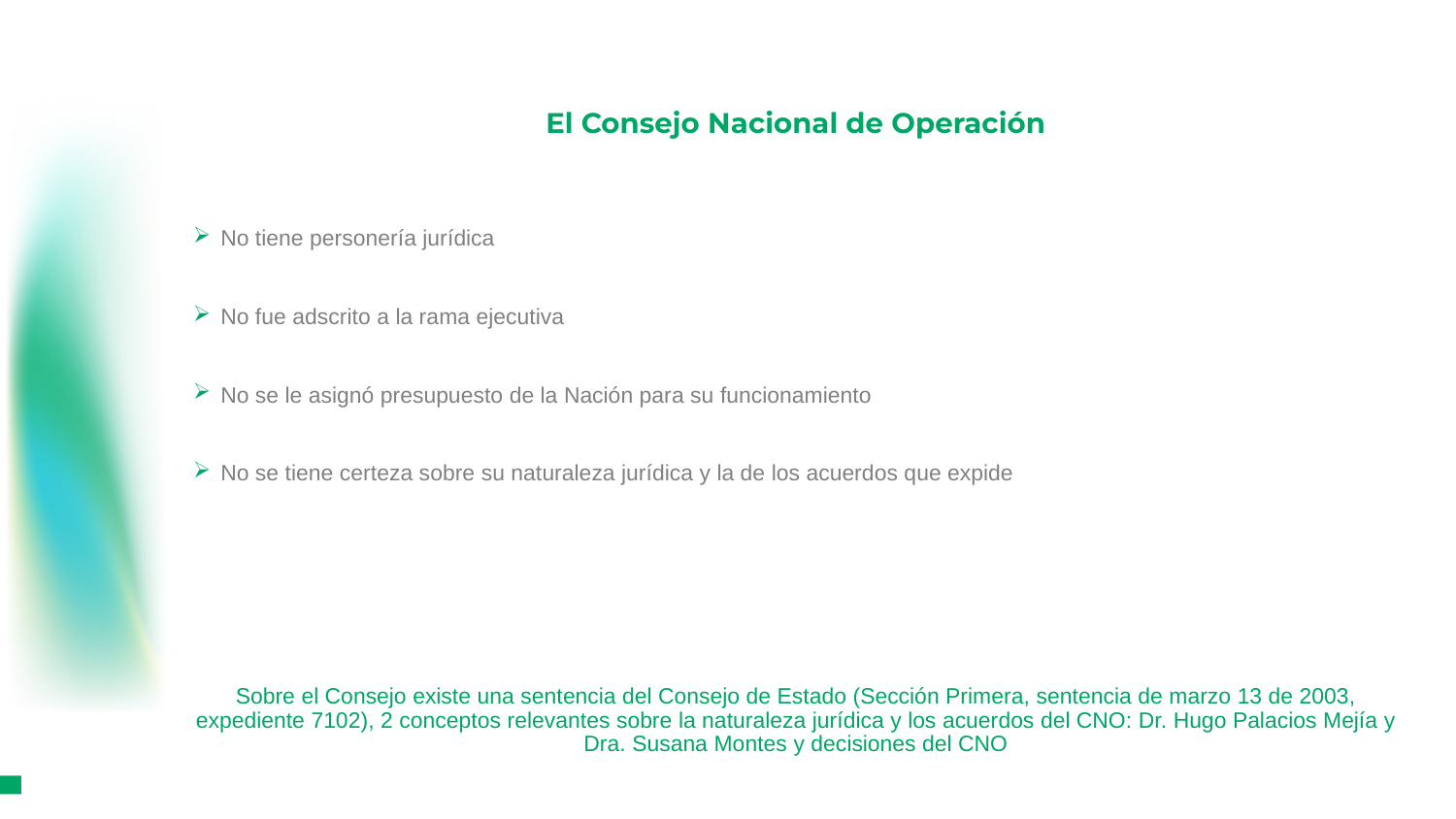

# El Consejo Nacional de Operación
No tiene personería jurídica

No fue adscrito a la rama ejecutiva

No se le asignó presupuesto de la Nación para su funcionamiento

No se tiene certeza sobre su naturaleza jurídica y la de los acuerdos que expide

Sobre el Consejo existe una sentencia del Consejo de Estado (Sección Primera, sentencia de marzo 13 de 2003, expediente 7102), 2 conceptos relevantes sobre la naturaleza jurídica y los acuerdos del CNO: Dr. Hugo Palacios Mejía y Dra. Susana Montes y decisiones del CNO